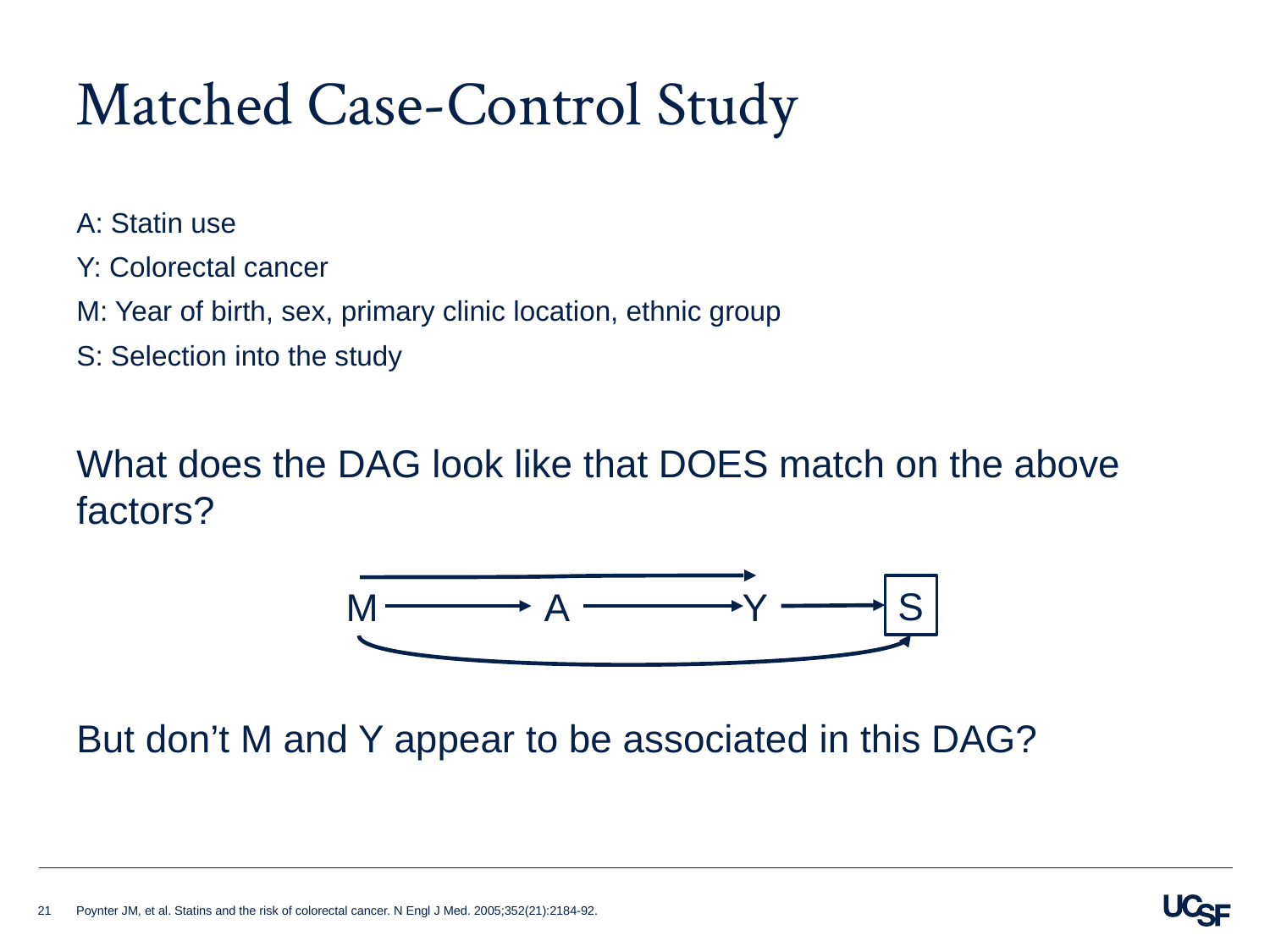

# Matched Case-Control Study
A: Statin use
Y: Colorectal cancer
M: Year of birth, sex, primary clinic location, ethnic group
S: Selection into the study

What does the DAG look like that DOES match on the above factors?

But don’t M and Y appear to be associated in this DAG?
M
A
Y
S
21
Poynter JM, et al. Statins and the risk of colorectal cancer. N Engl J Med. 2005;352(21):2184-92.